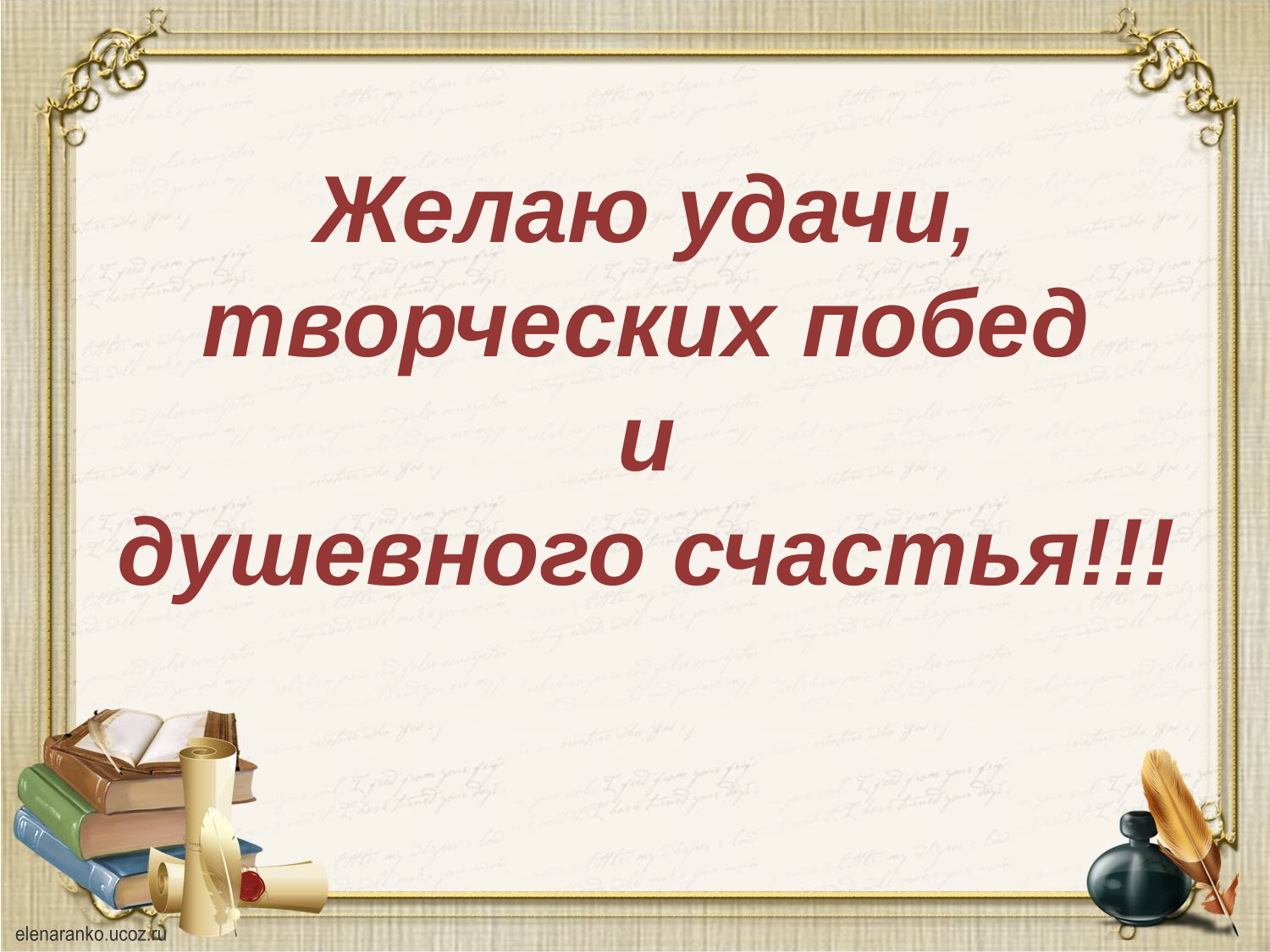

# Желаю удачи, творческих побед и душевного счастья!!!